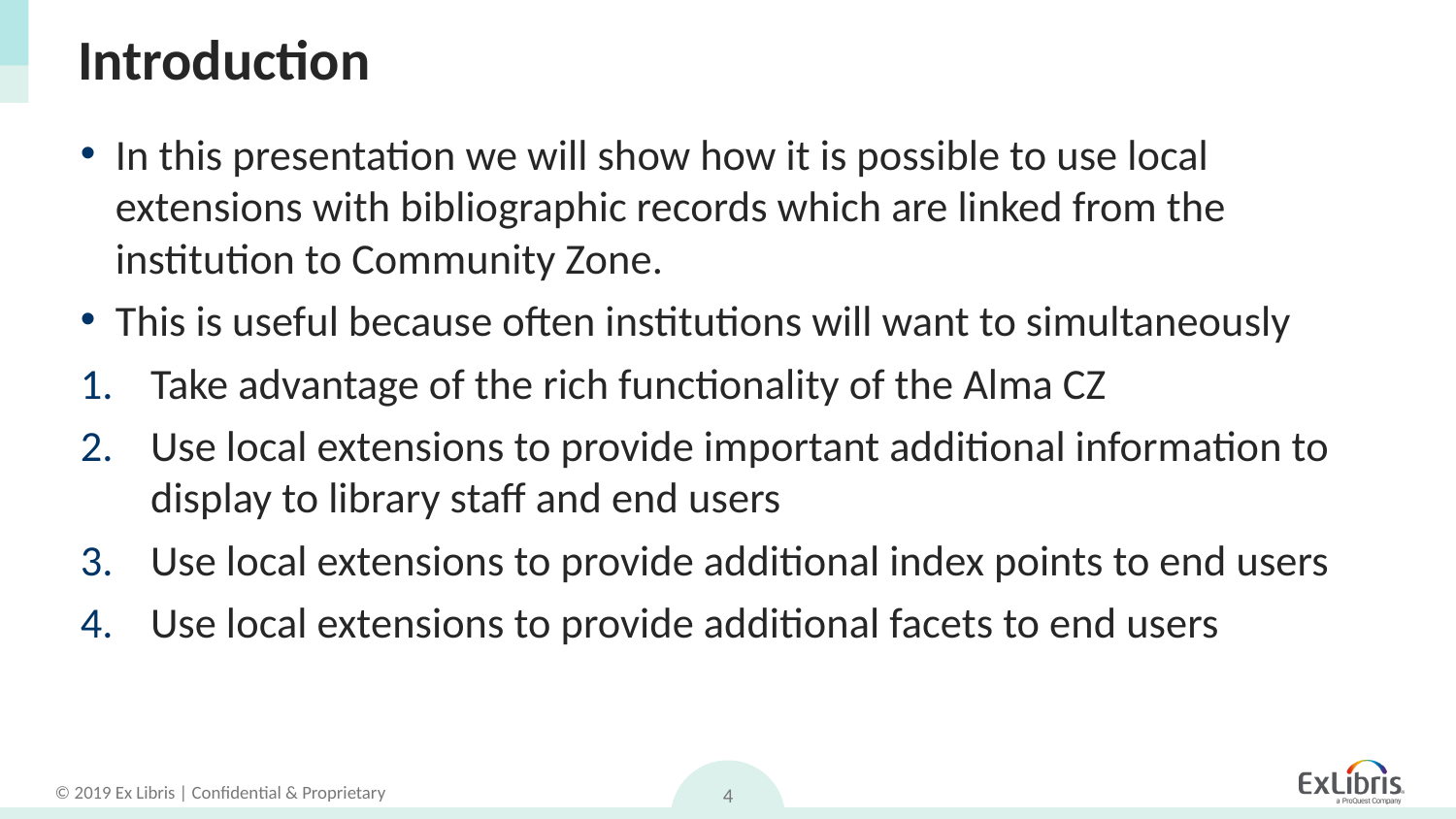

# Introduction
In this presentation we will show how it is possible to use local extensions with bibliographic records which are linked from the institution to Community Zone.
This is useful because often institutions will want to simultaneously
Take advantage of the rich functionality of the Alma CZ
Use local extensions to provide important additional information to display to library staff and end users
Use local extensions to provide additional index points to end users
Use local extensions to provide additional facets to end users

4